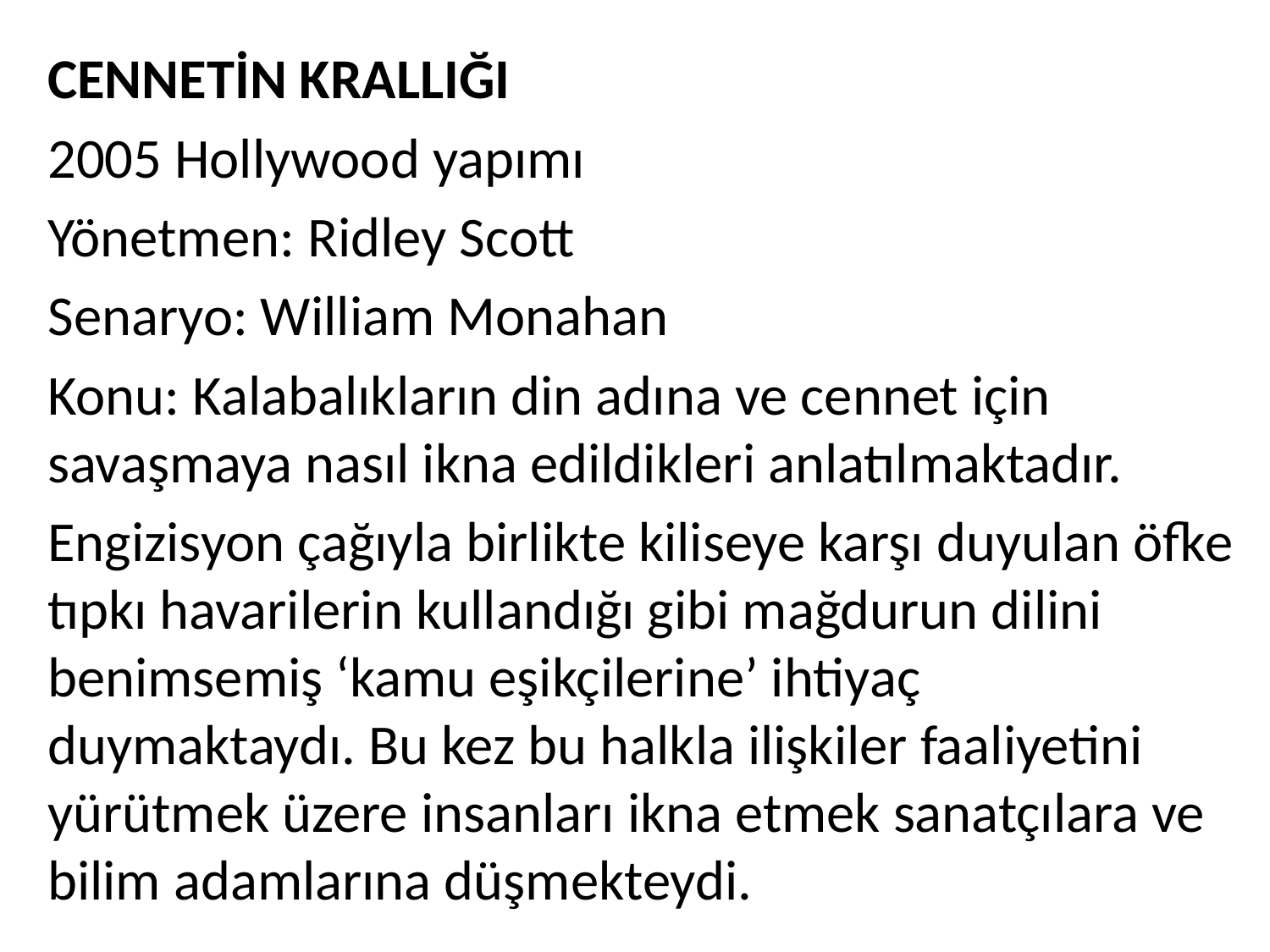

CENNETİN KRALLIĞI
2005 Hollywood yapımı
Yönetmen: Ridley Scott
Senaryo: William Monahan
Konu: Kalabalıkların din adına ve cennet için savaşmaya nasıl ikna edildikleri anlatılmaktadır.
Engizisyon çağıyla birlikte kiliseye karşı duyulan öfke tıpkı havarilerin kullandığı gibi mağdurun dilini benimsemiş ‘kamu eşikçilerine’ ihtiyaç duymaktaydı. Bu kez bu halkla ilişkiler faaliyetini yürütmek üzere insanları ikna etmek sanatçılara ve bilim adamlarına düşmekteydi.